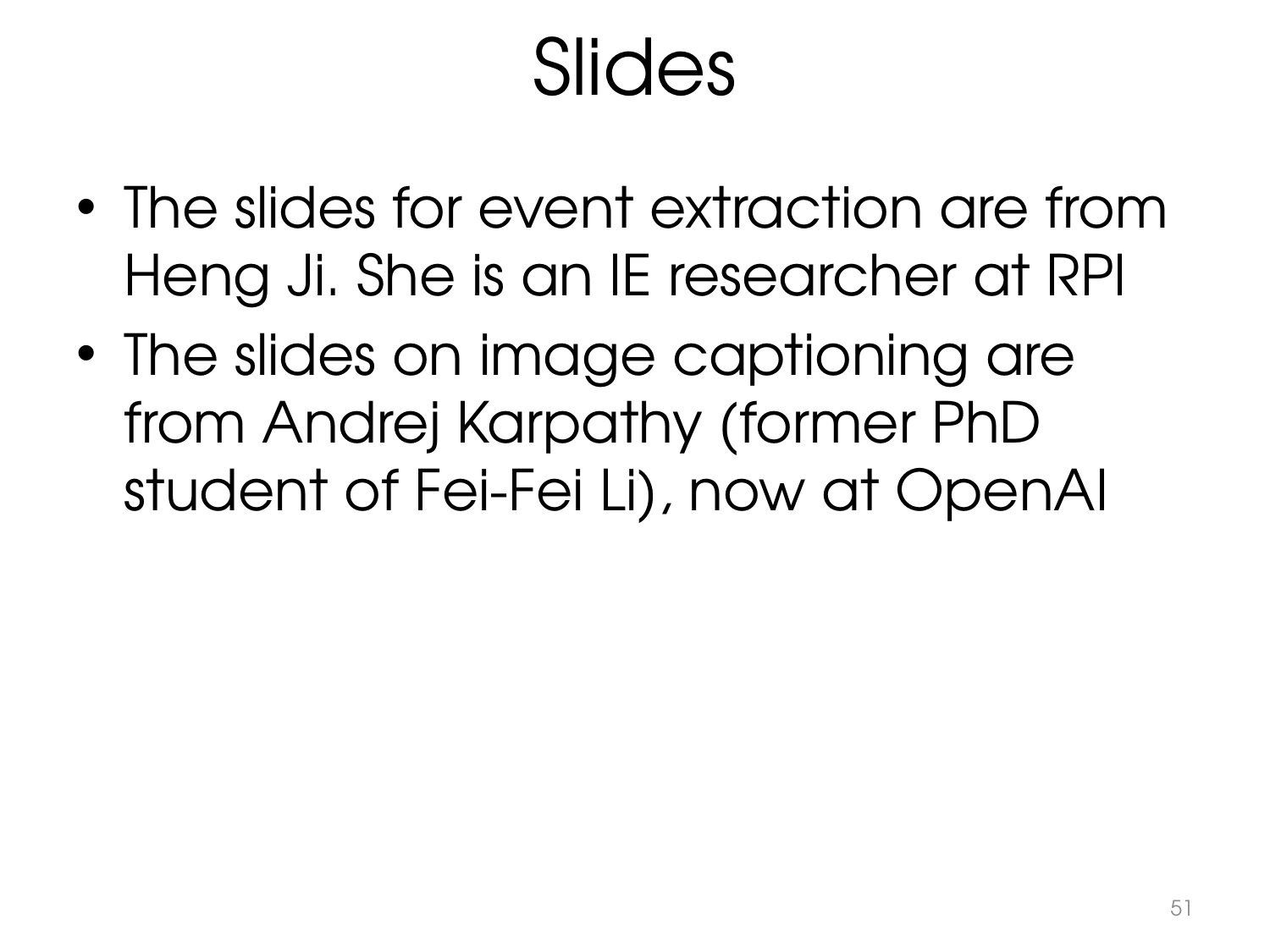

# Slides
The slides for event extraction are from Heng Ji. She is an IE researcher at RPI
The slides on image captioning are from Andrej Karpathy (former PhD student of Fei-Fei Li), now at OpenAI
51